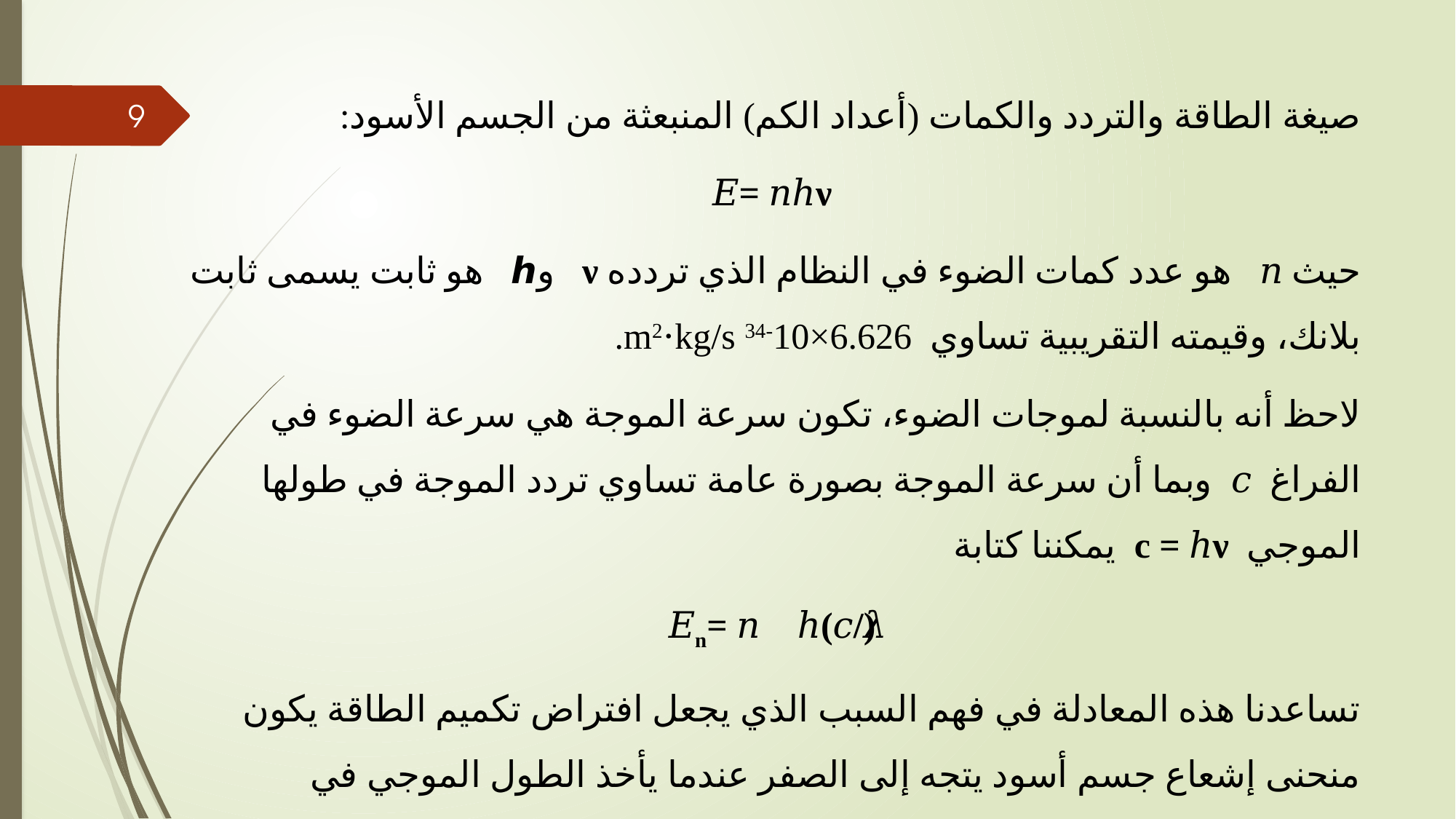

صيغة الطاقة والتردد والكمات (أعداد الكم) المنبعثة من الجسم الأسود:
𝐸= 𝑛ℎν
حيث 𝑛   هو عدد كمات الضوء في النظام الذي تردده ν   وℎ   هو ثابت يسمى ثابت بلانك، وقيمته التقريبية تساوي  6.626×10-34 m2⋅kg/s.
لاحظ أنه بالنسبة لموجات الضوء، تكون سرعة الموجة هي سرعة الضوء في الفراغ  𝑐  وبما أن سرعة الموجة بصورة عامة تساوي تردد الموجة في طولها الموجي  c = ℎν  يمكننا كتابة
𝐸n= 𝑛ℎ(𝑐/𝜆)
تساعدنا هذه المعادلة في فهم السبب الذي يجعل افتراض تكميم الطاقة يكون منحنى إشعاع جسم أسود يتجه إلى الصفر عندما يأخذ الطول الموجي في التضاؤل.
9